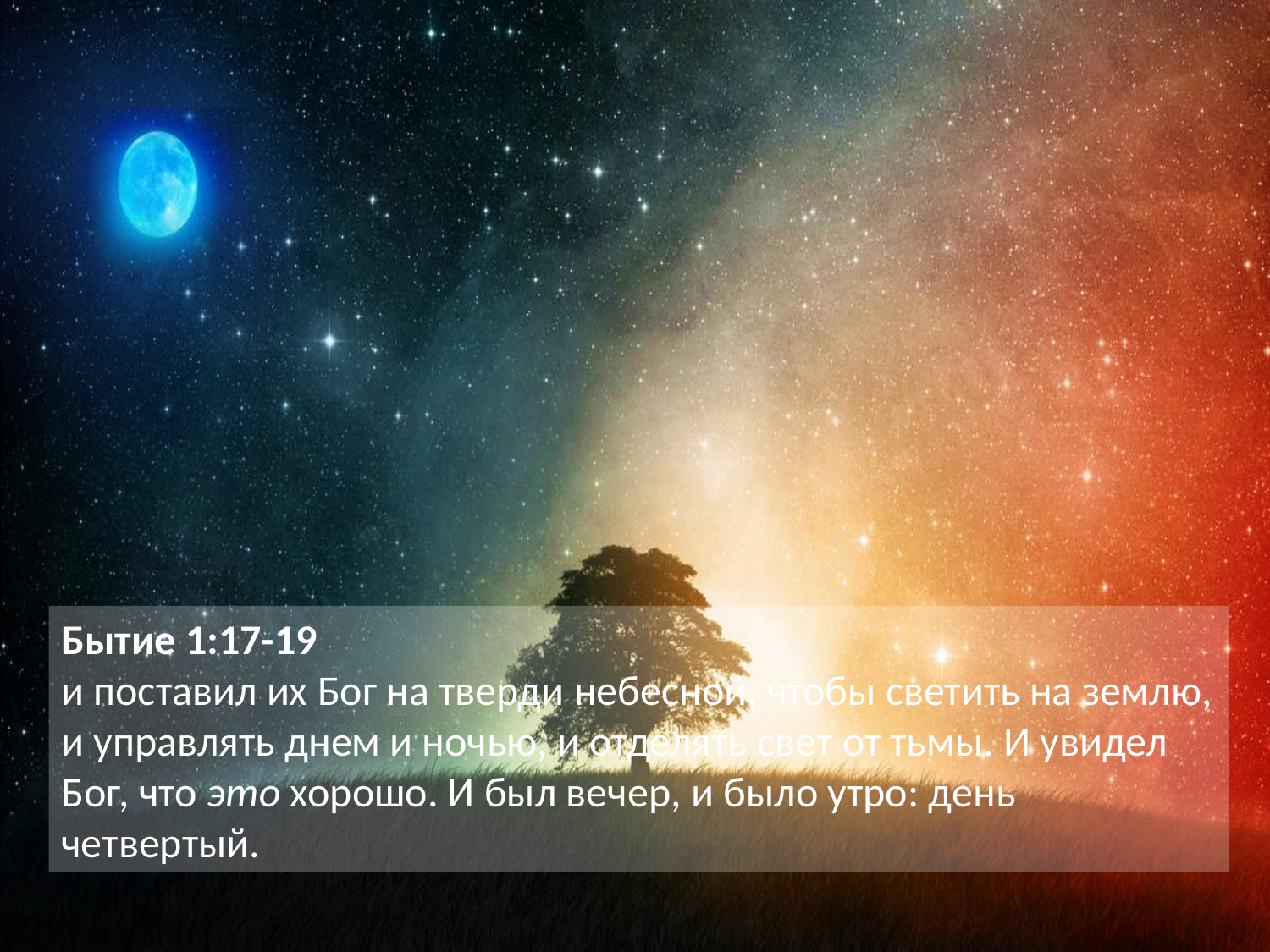

Бытие 1:17-19
и поставил их Бог на тверди небесной, чтобы светить на землю, и управлять днем и ночью, и отделять свет от тьмы. И увидел Бог, что это хорошо. И был вечер, и было утро: день четвертый.